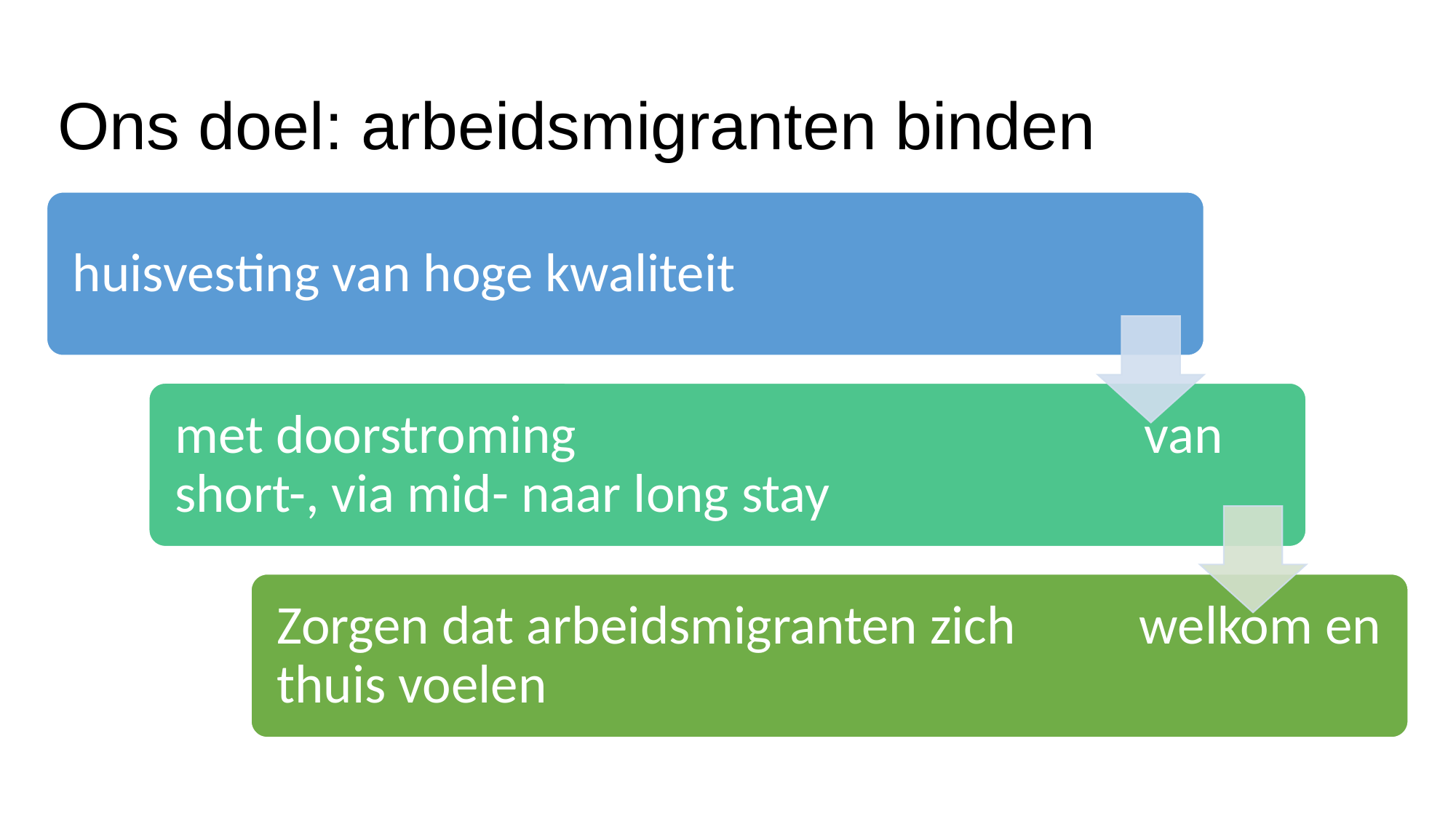

# Ons doel: arbeidsmigranten binden
huisvesting van hoge kwaliteit
met doorstroming                                              van short-, via mid- naar long stay
Zorgen dat arbeidsmigranten zich          welkom en thuis voelen